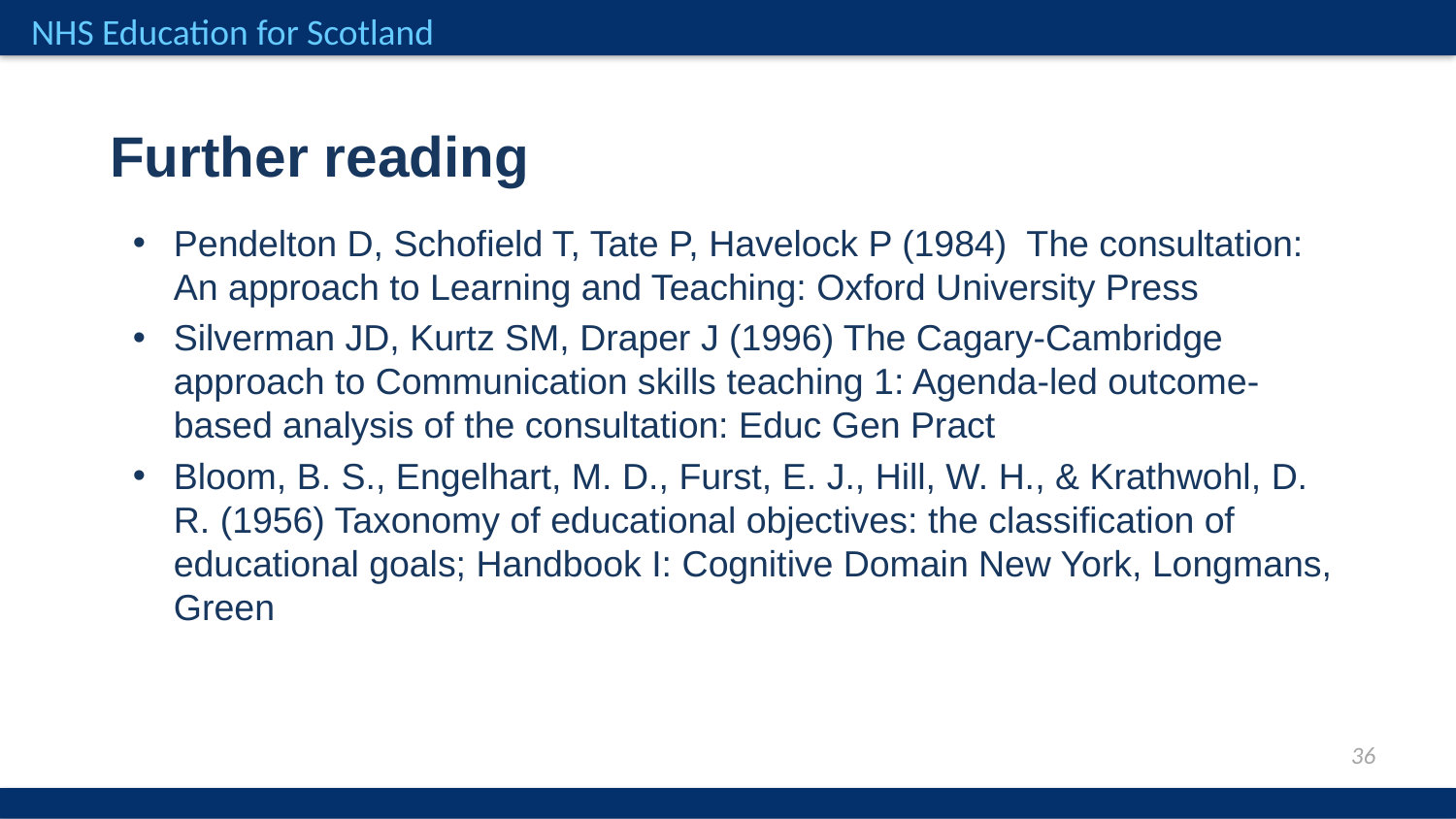

Further reading
Pendelton D, Schofield T, Tate P, Havelock P (1984)  The consultation: An approach to Learning and Teaching: Oxford University Press
Silverman JD, Kurtz SM, Draper J (1996) The Cagary-Cambridge approach to Communication skills teaching 1: Agenda-led outcome-based analysis of the consultation: Educ Gen Pract
Bloom, B. S., Engelhart, M. D., Furst, E. J., Hill, W. H., & Krathwohl, D. R. (1956) Taxonomy of educational objectives: the classification of educational goals; Handbook I: Cognitive Domain New York, Longmans, Green